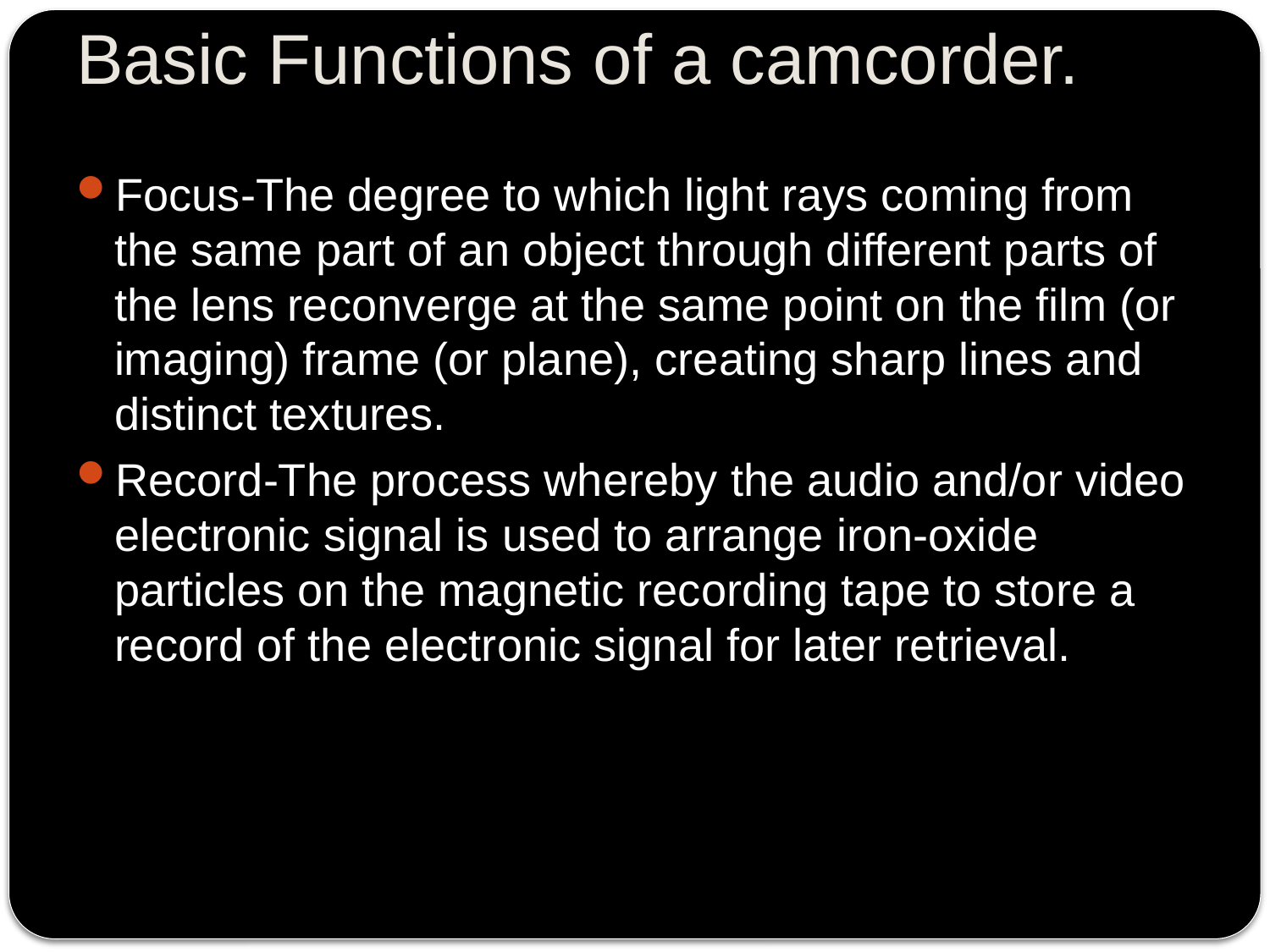

# Basic Functions of a camcorder.
Focus-The degree to which light rays coming from the same part of an object through different parts of the lens reconverge at the same point on the film (or imaging) frame (or plane), creating sharp lines and distinct textures.
Record-The process whereby the audio and/or video electronic signal is used to arrange iron-oxide particles on the magnetic recording tape to store a record of the electronic signal for later retrieval.